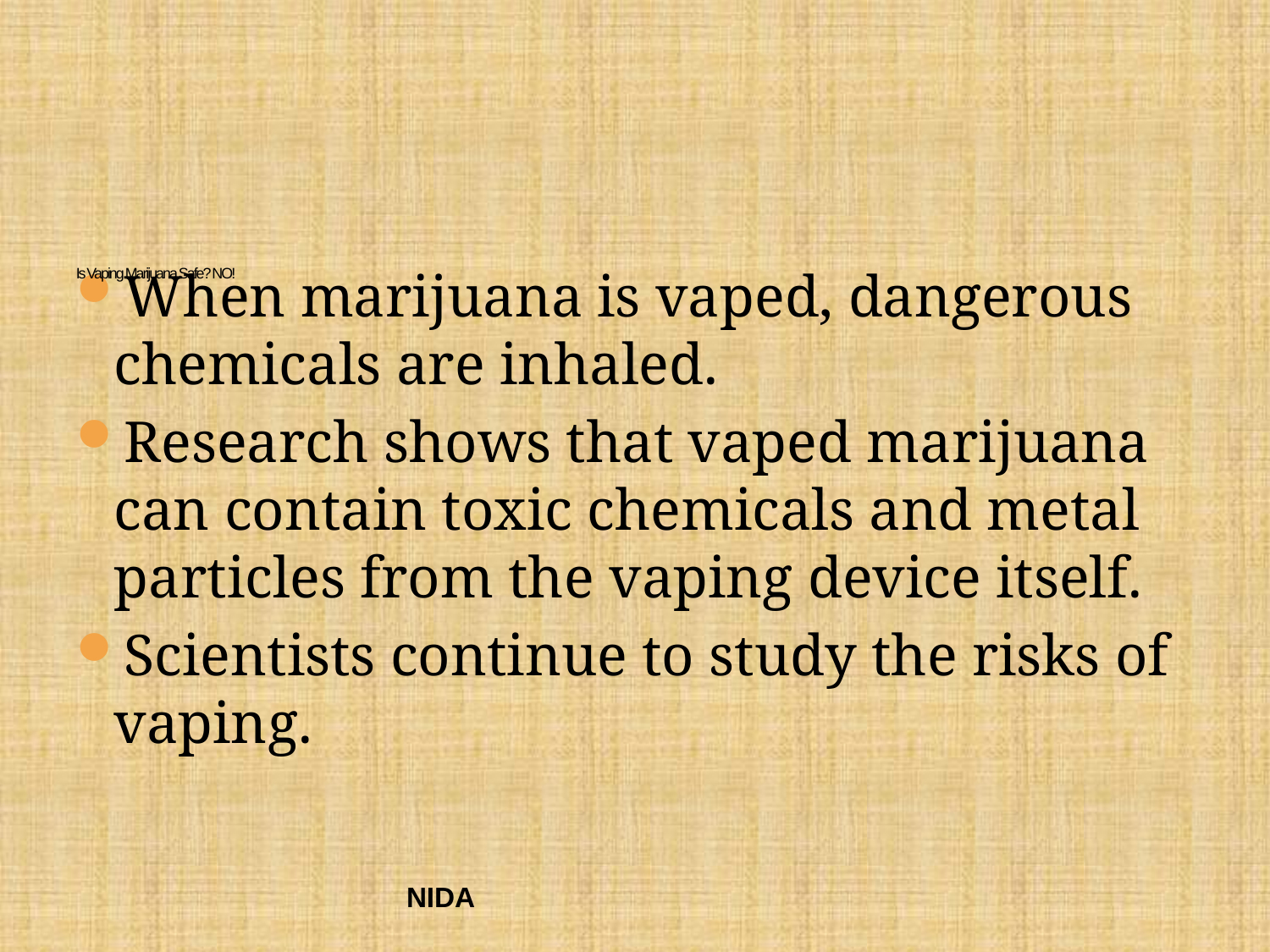

# Is Vaping Marijuana Safe? NO!
When marijuana is vaped, dangerous chemicals are inhaled.
Research shows that vaped marijuana can contain toxic chemicals and metal particles from the vaping device itself.
Scientists continue to study the risks of vaping.

						NIDA